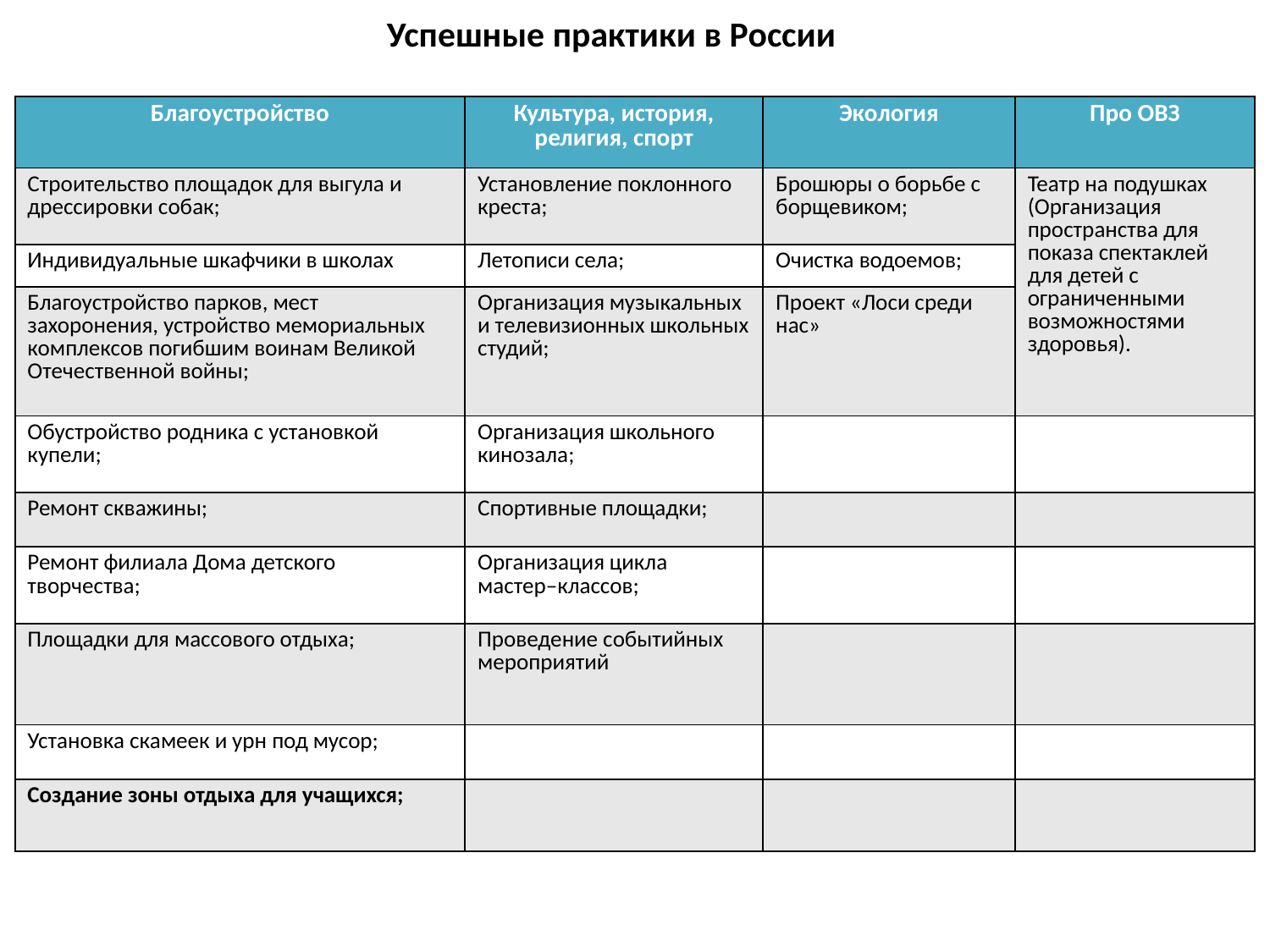

# Успешные практики в России
| Благоустройство | Культура, история, религия, спорт | Экология | Про ОВЗ |
| --- | --- | --- | --- |
| Строительство площадок для выгула и дрессировки собак; | Установление поклонного креста; | Брошюры о борьбе с борщевиком; | Театр на подушках (Организация пространства для показа спектаклей для детей с ограниченными возможностями здоровья). |
| Индивидуальные шкафчики в школах | Летописи села; | Очистка водоемов; |  |
| Благоустройство парков, мест захоронения, устройство мемориальных комплексов погибшим воинам Великой Отечественной войны; | Организация музыкальных и телевизионных школьных студий; | Проект «Лоси среди нас» |  |
| Обустройство родника с установкой купели; | Организация школьного кинозала; |  |  |
| Ремонт скважины; | Спортивные площадки; |  |  |
| Ремонт филиала Дома детского творчества; | Организация цикла мастер–классов; |  |  |
| Площадки для массового отдыха; | Проведение событийных мероприятий |  |  |
| Установка скамеек и урн под мусор; |  |  |  |
| Создание зоны отдыха для учащихся; |  |  |  |